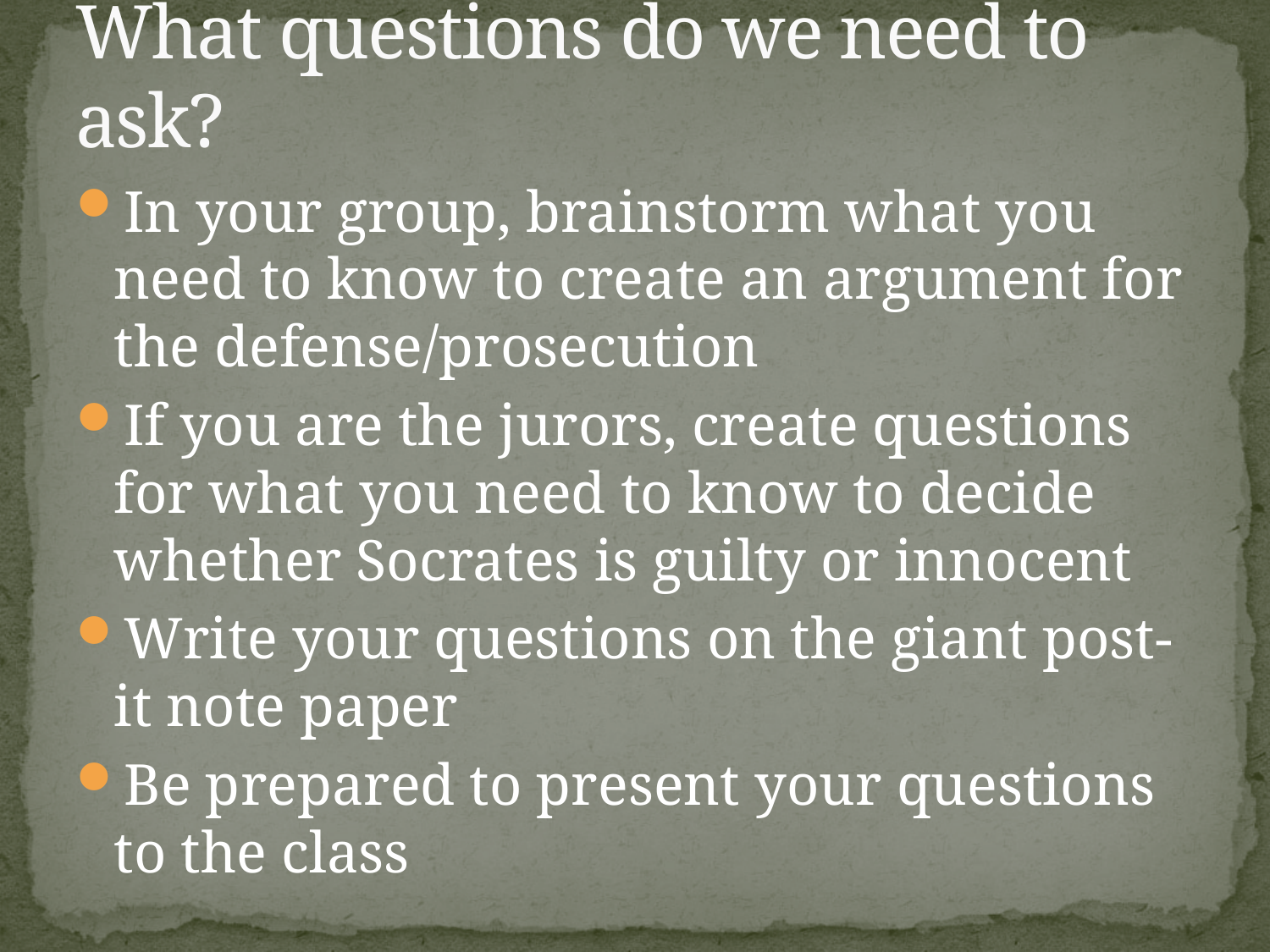

# What questions do we need to ask?
In your group, brainstorm what you need to know to create an argument for the defense/prosecution
If you are the jurors, create questions for what you need to know to decide whether Socrates is guilty or innocent
Write your questions on the giant post-it note paper
Be prepared to present your questions to the class